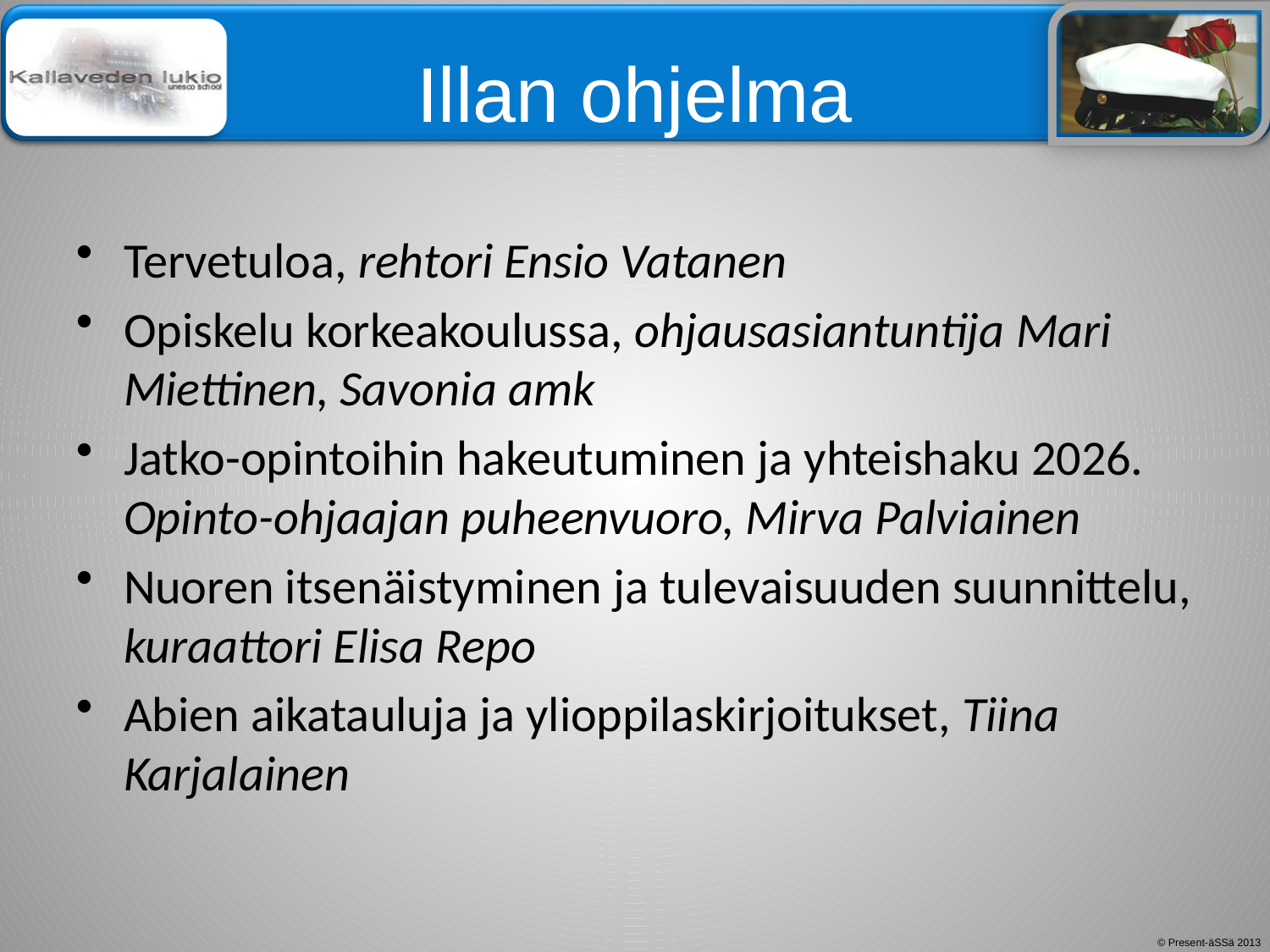

# Illan ohjelma
Tervetuloa, rehtori Ensio Vatanen
Opiskelu korkeakoulussa, ohjausasiantuntija Mari Miettinen, Savonia amk
Jatko-opintoihin hakeutuminen ja yhteishaku 2026. Opinto-ohjaajan puheenvuoro, Mirva Palviainen
Nuoren itsenäistyminen ja tulevaisuuden suunnittelu, kuraattori Elisa Repo
Abien aikatauluja ja ylioppilaskirjoitukset, Tiina Karjalainen